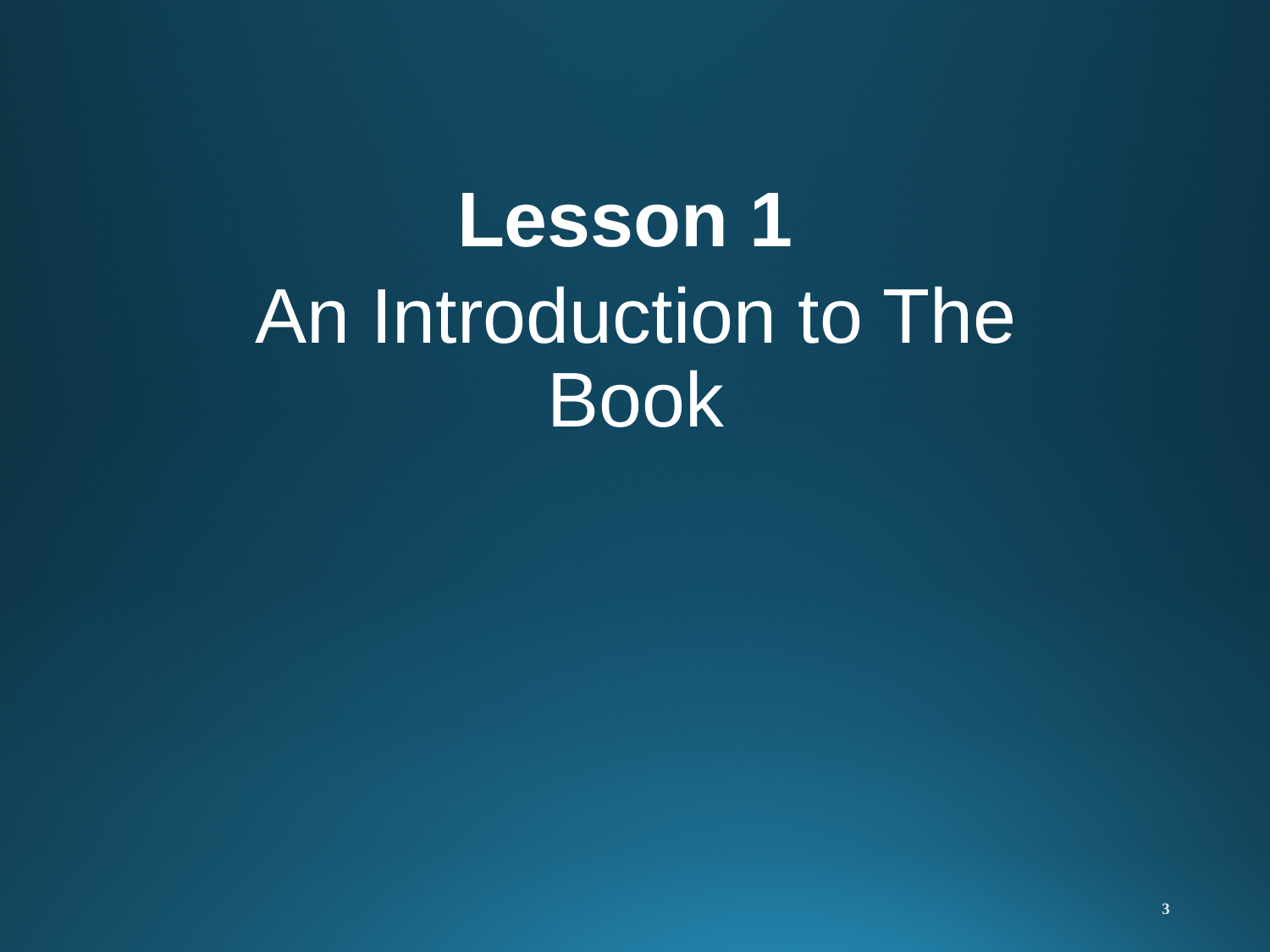

Lesson 1
An Introduction to The Book
3